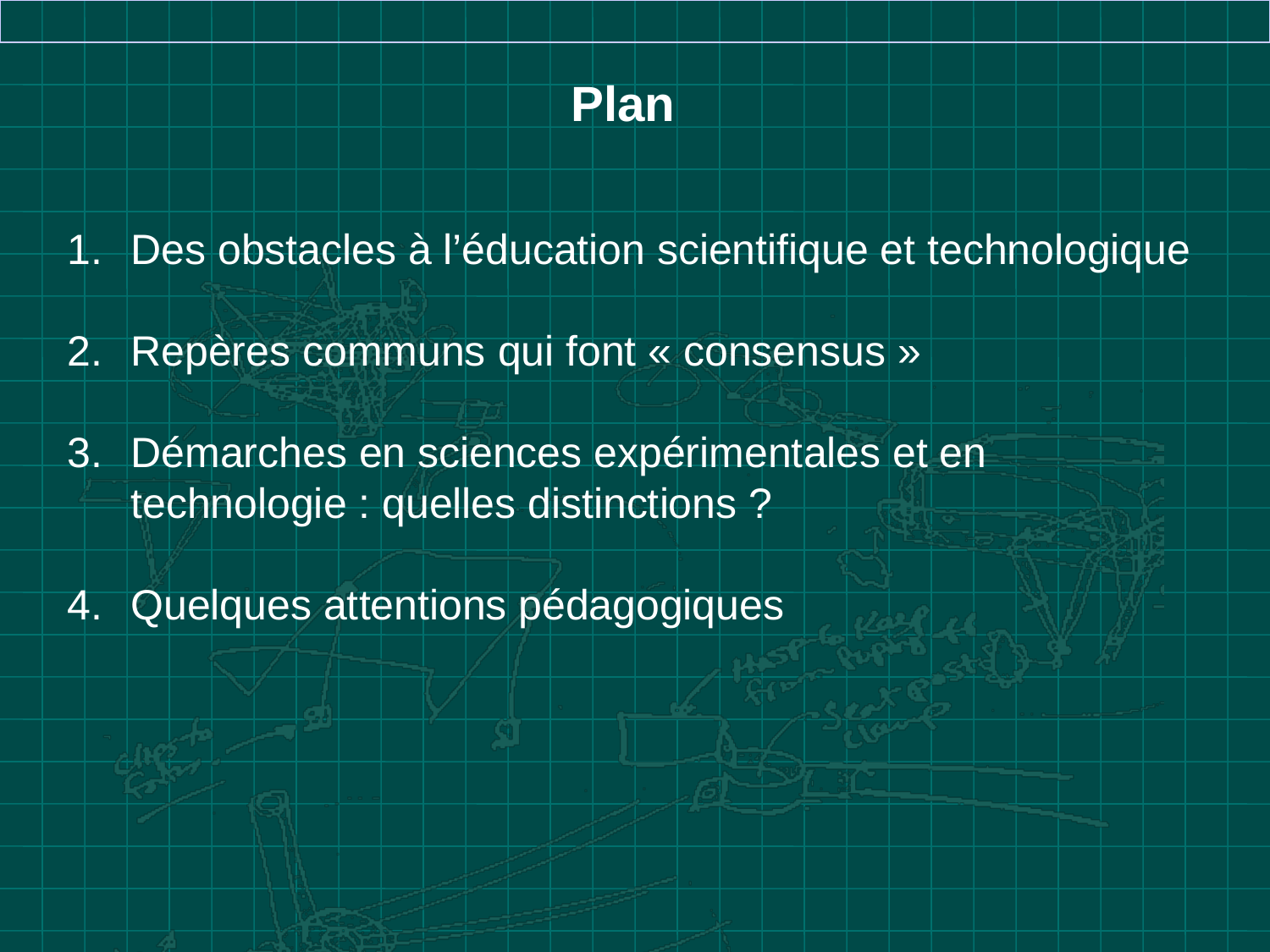

Plan
Des obstacles à l’éducation scientifique et technologique

Repères communs qui font « consensus »

Démarches en sciences expérimentales et en technologie : quelles distinctions ?

Quelques attentions pédagogiques